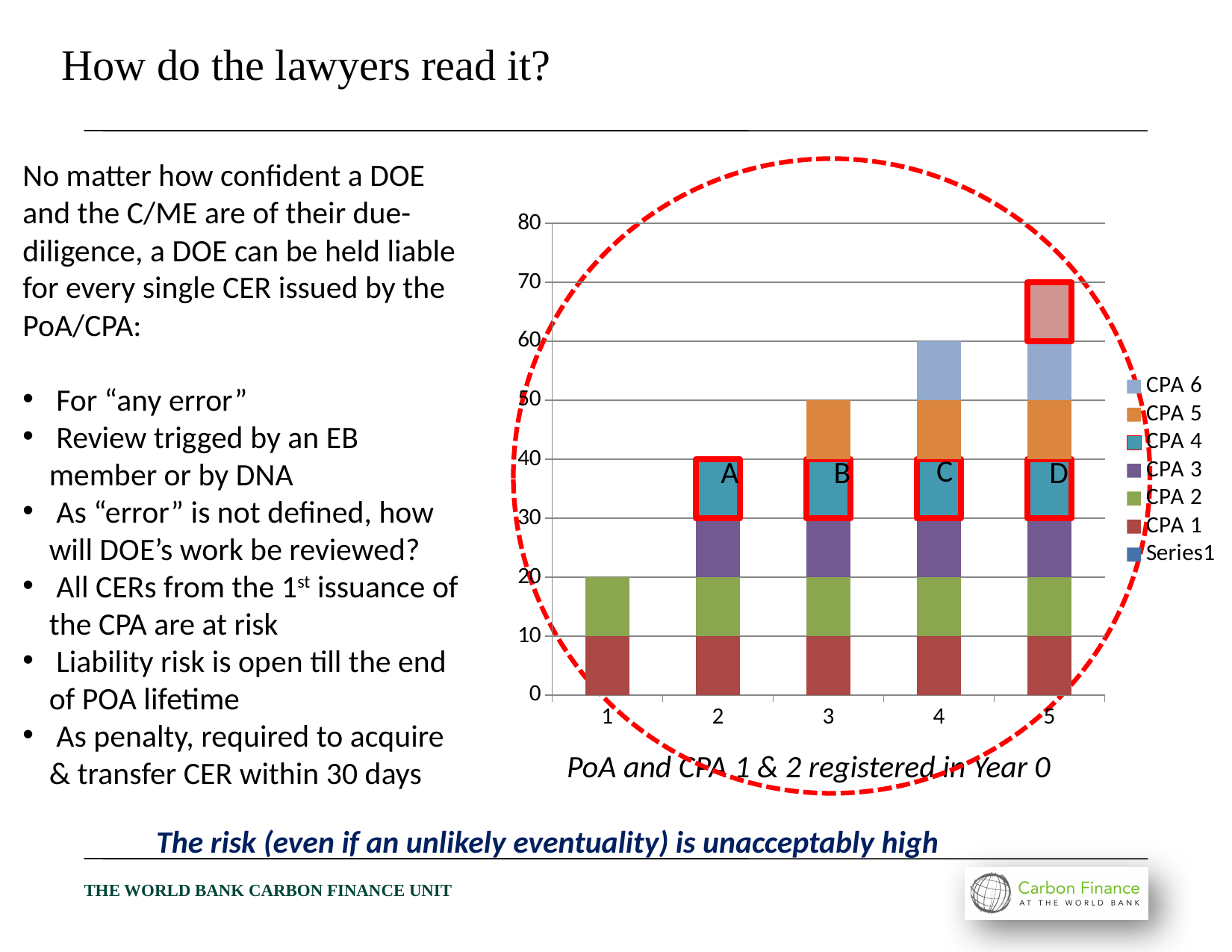

# How do the lawyers read it?
No matter how confident a DOE and the C/ME are of their due-diligence, a DOE can be held liable for every single CER issued by the PoA/CPA:

 For “any error”
 Review trigged by an EB member or by DNA
 As “error” is not defined, how will DOE’s work be reviewed?
 All CERs from the 1st issuance of the CPA are at risk
 Liability risk is open till the end of POA lifetime
 As penalty, required to acquire & transfer CER within 30 days

### Chart

| Category |  | CPA 1 | CPA 2 | CPA 3 | CPA 4 | CPA 5 | CPA 6 | CPA 7 |
|---|---|---|---|---|---|---|---|---|
C
A
B
D
PoA and CPA 1 & 2 registered in Year 0
The risk (even if an unlikely eventuality) is unacceptably high